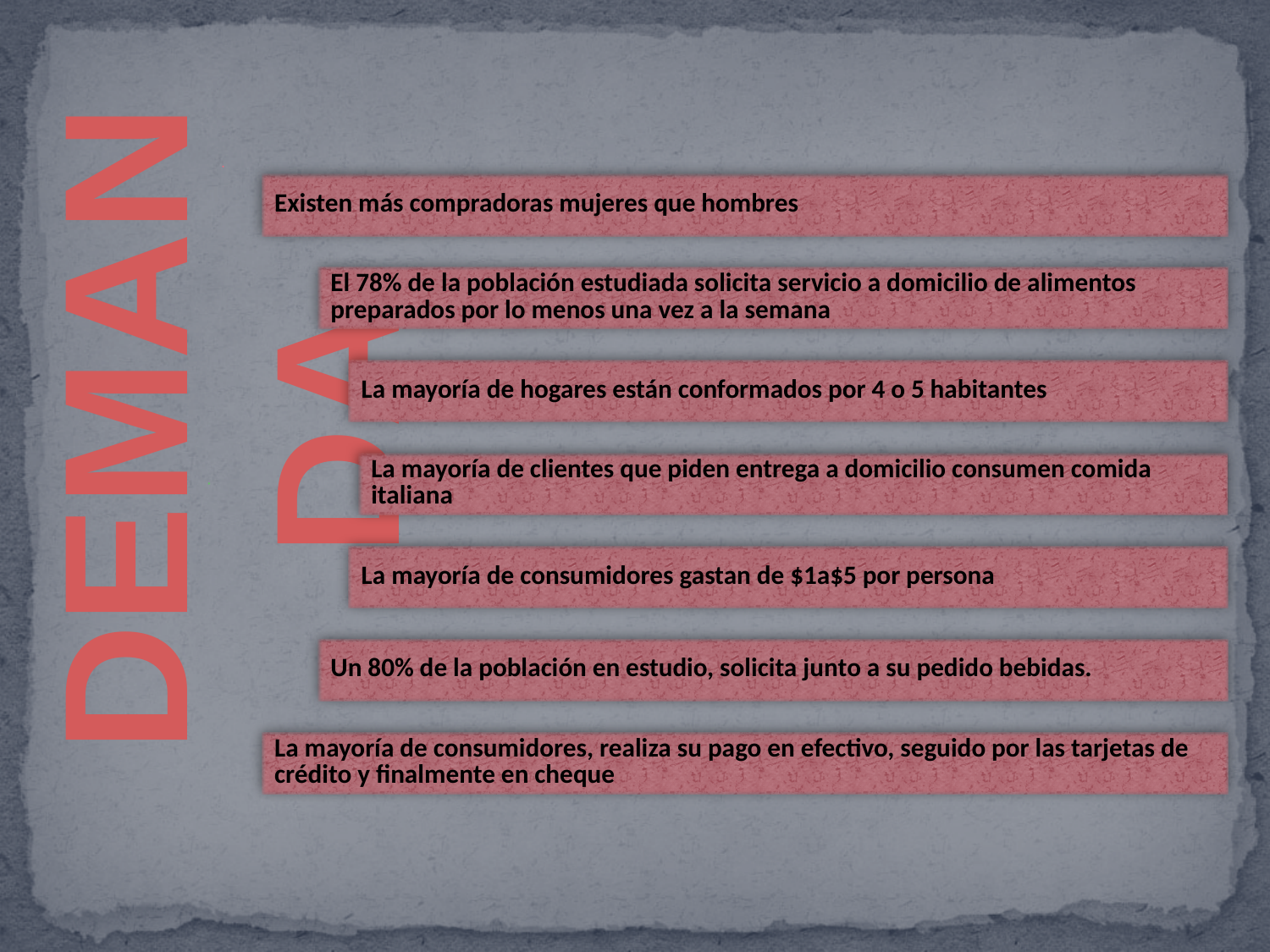

Existen más compradoras mujeres que hombres
El 78% de la población estudiada solicita servicio a domicilio de alimentos preparados por lo menos una vez a la semana
La mayoría de hogares están conformados por 4 o 5 habitantes
La mayoría de clientes que piden entrega a domicilio consumen comida italiana
La mayoría de consumidores gastan de $1a$5 por persona
Un 80% de la población en estudio, solicita junto a su pedido bebidas.
La mayoría de consumidores, realiza su pago en efectivo, seguido por las tarjetas de crédito y finalmente en cheque
DEMANDA